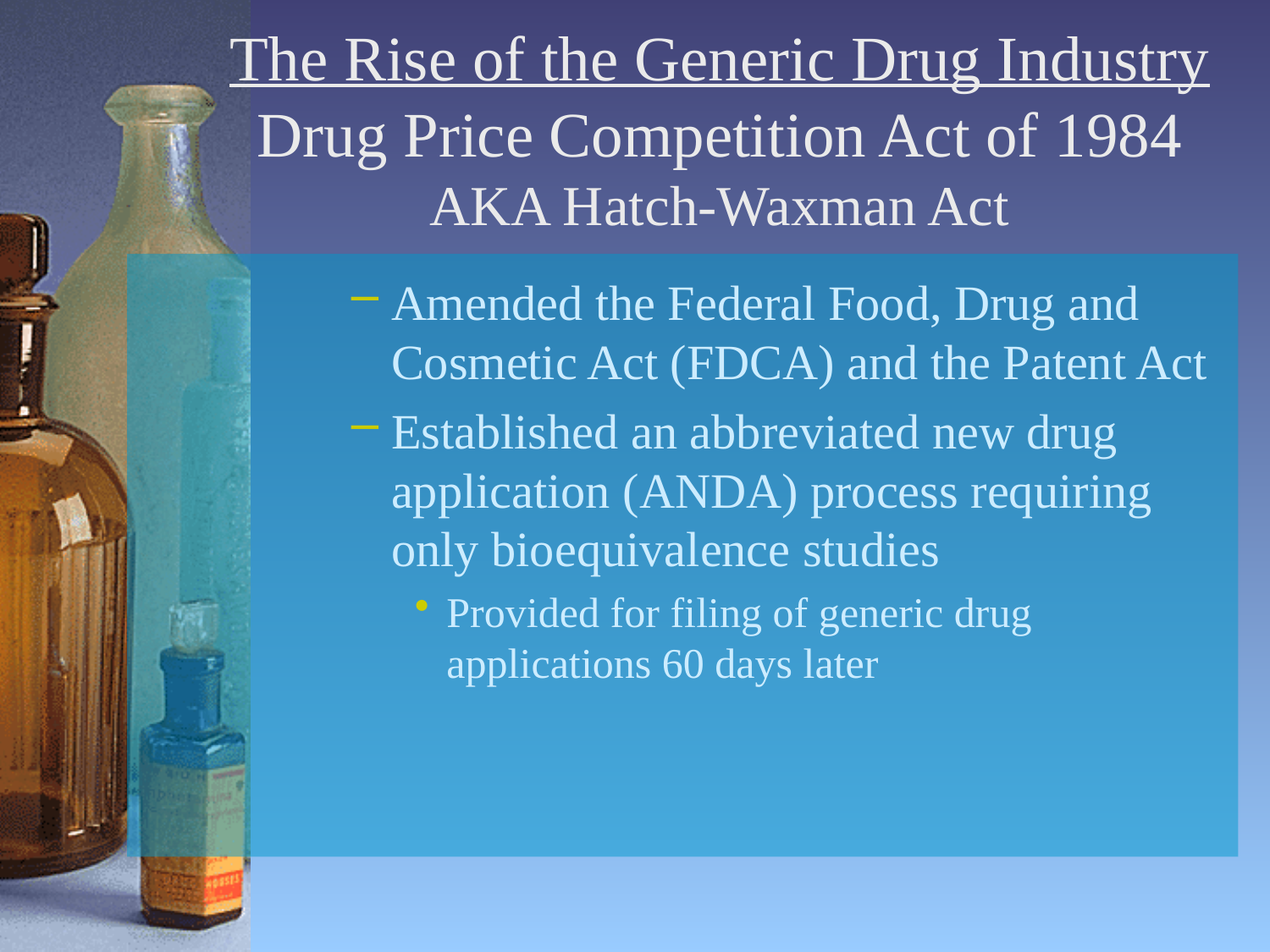

# The Rise of the Generic Drug Industry Drug Price Competition Act of 1984 AKA Hatch-Waxman Act
Amended the Federal Food, Drug and Cosmetic Act (FDCA) and the Patent Act
Established an abbreviated new drug application (ANDA) process requiring only bioequivalence studies
Provided for filing of generic drug applications 60 days later